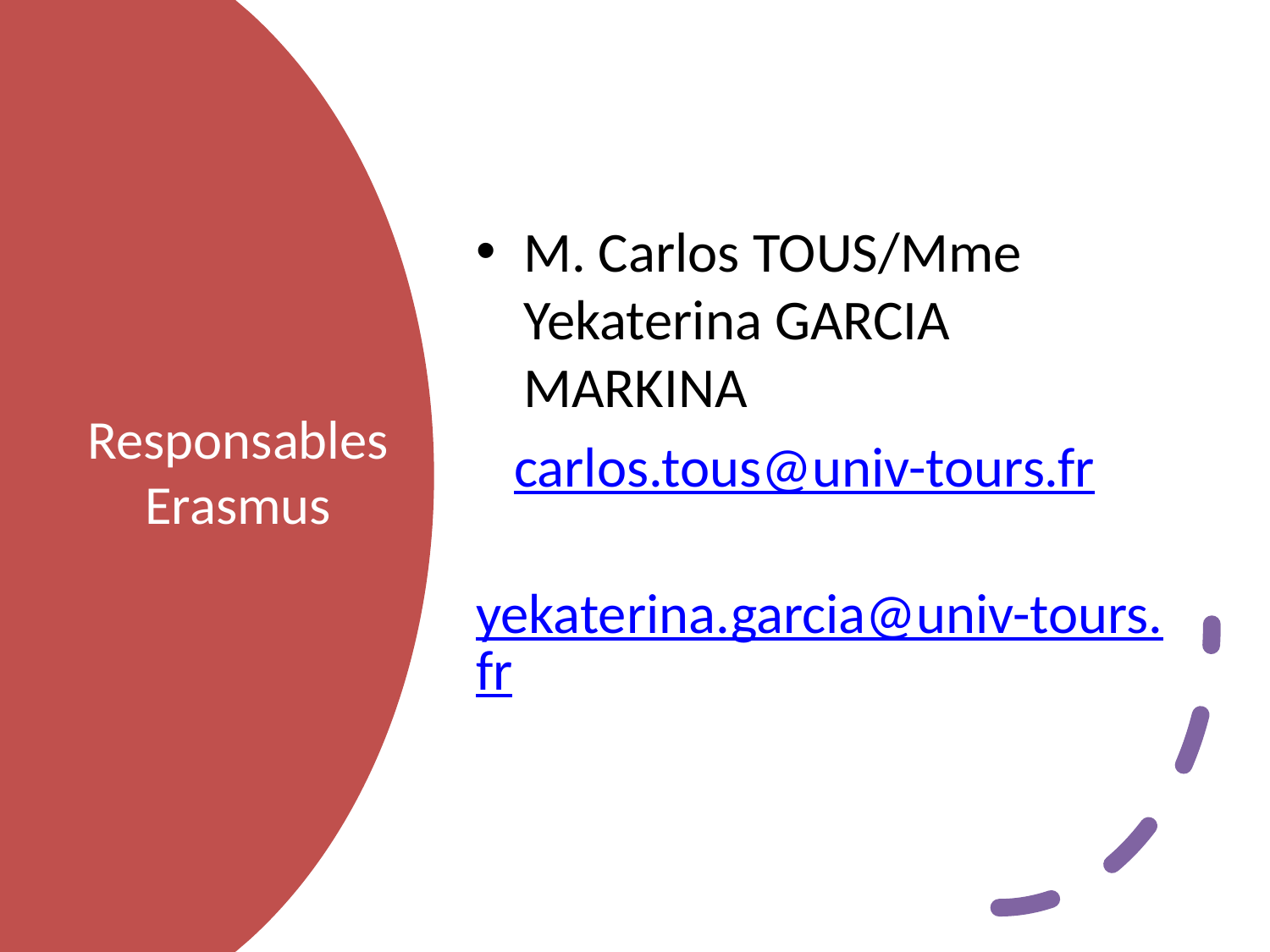

M. Carlos TOUS/Mme Yekaterina GARCIA MARKINA
   carlos.tous@univ-tours.fr
   yekaterina.garcia@univ-tours.fr

# Responsables Erasmus